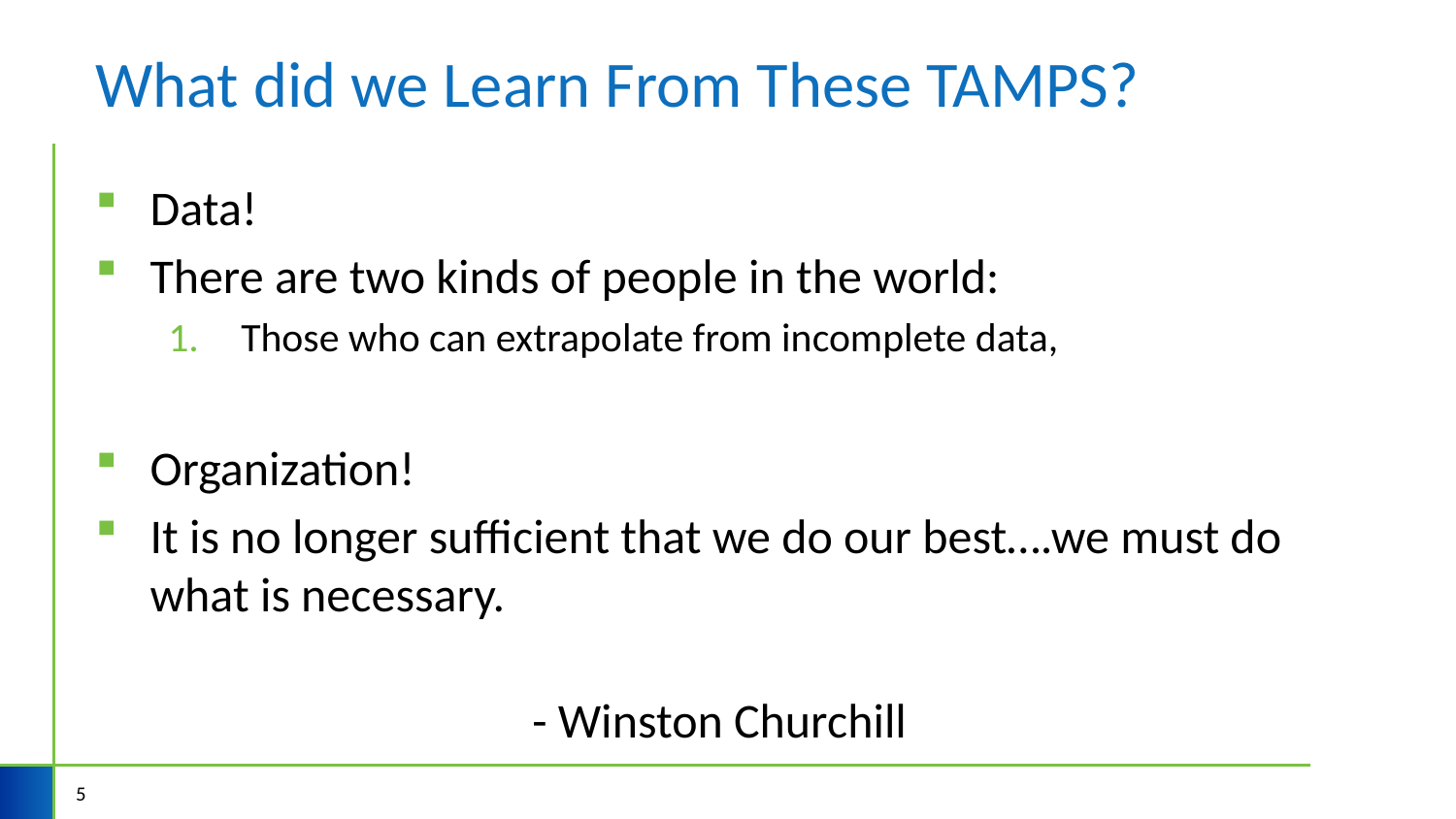

# What did we Learn From These TAMPS?
Data!
There are two kinds of people in the world:
Those who can extrapolate from incomplete data,

Organization!
It is no longer sufficient that we do our best….we must do what is necessary.
											- Winston Churchill

5